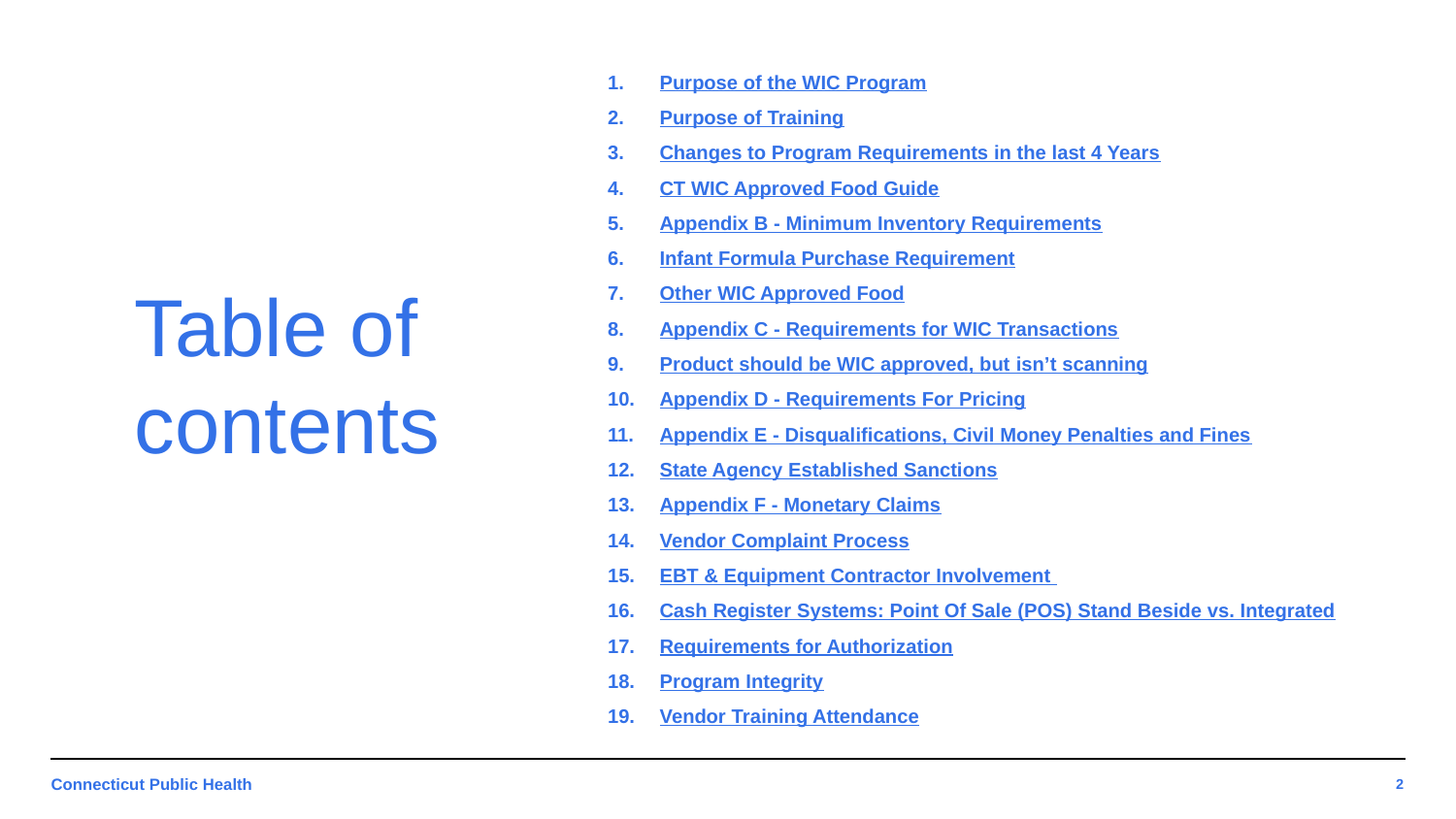

Purpose of the WIC Program
Purpose of Training
Changes to Program Requirements in the last 4 Years
CT WIC Approved Food Guide
Appendix B - Minimum Inventory Requirements
Infant Formula Purchase Requirement
Other WIC Approved Food
Appendix C - Requirements for WIC Transactions
Product should be WIC approved, but isn’t scanning
Appendix D - Requirements For Pricing
Appendix E - Disqualifications, Civil Money Penalties and Fines
State Agency Established Sanctions
Appendix F - Monetary Claims
Vendor Complaint Process
EBT & Equipment Contractor Involvement
Cash Register Systems: Point Of Sale (POS) Stand Beside vs. Integrated
Requirements for Authorization
Program Integrity
Vendor Training Attendance
2